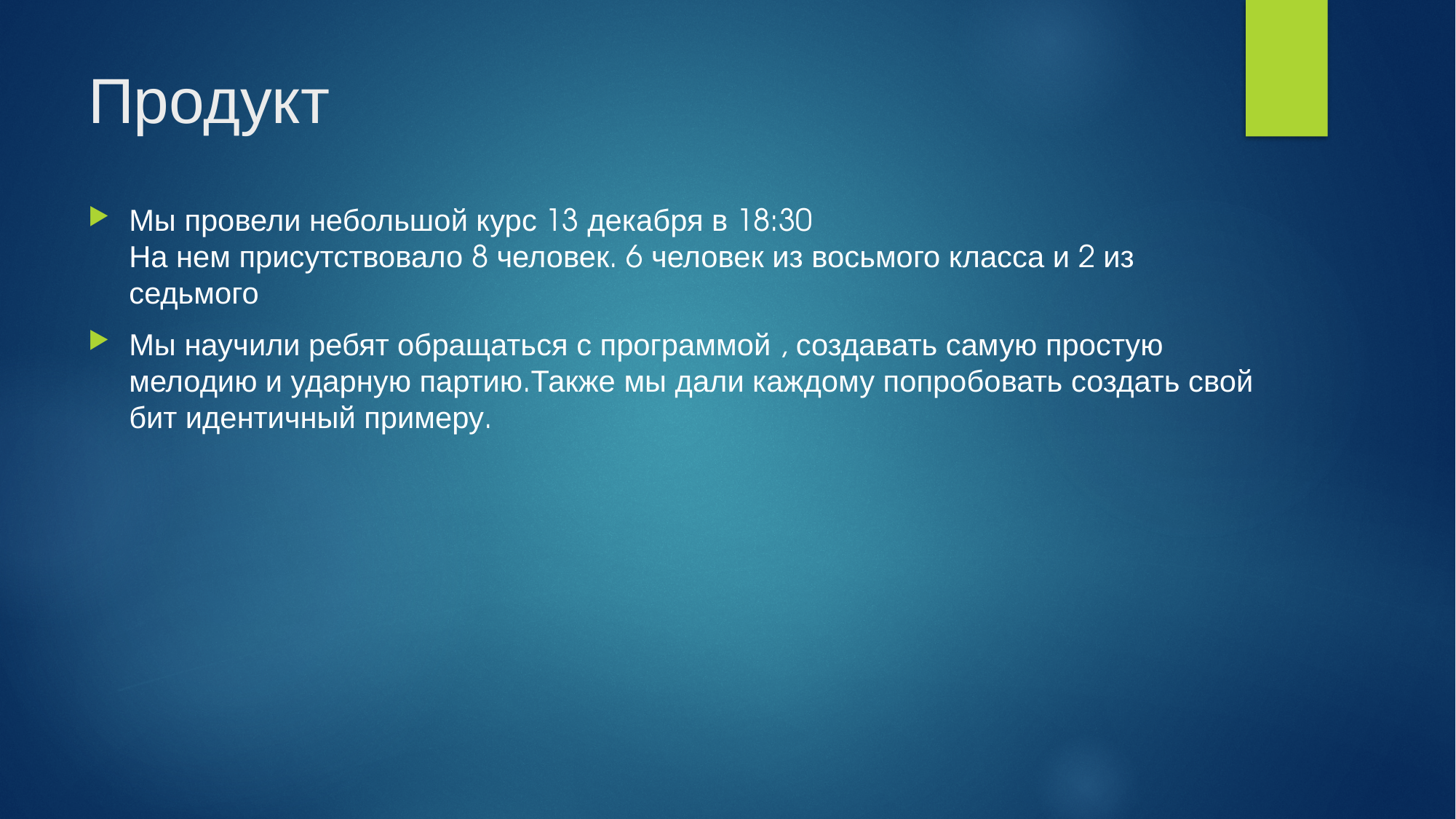

# Продукт
Мы провели небольшой курс 13 декабря в 18:30
На нем присутствовало 8 человек. 6 человек из восьмого класса и 2 из седьмого
Мы научили ребят обращаться с программой , создавать самую простую мелодию и ударную партию.Также мы дали каждому попробовать создать свой бит идентичный примеру.